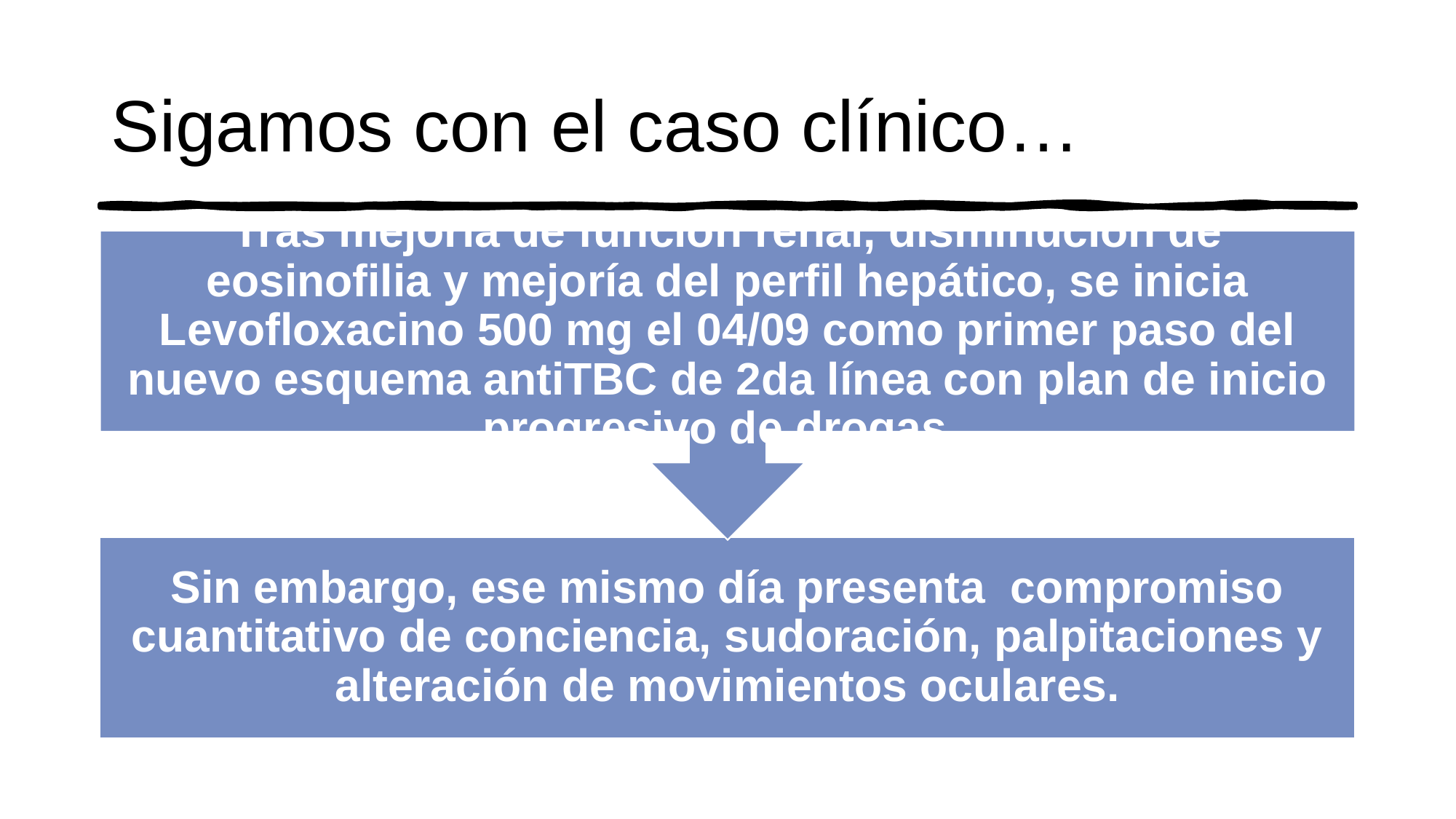

# Sigamos con el caso clínico…

Tras mejoría de función renal, disminución de eosinofilia y mejoría del perfil hepático, se inicia Levofloxacino 500 mg el 04/09 como primer paso del nuevo esquema antiTBC de 2da línea con plan de inicio progresivo de drogas.

Sin embargo, ese mismo día presenta  compromiso cuantitativo de conciencia, sudoración, palpitaciones y alteración de movimientos oculares.